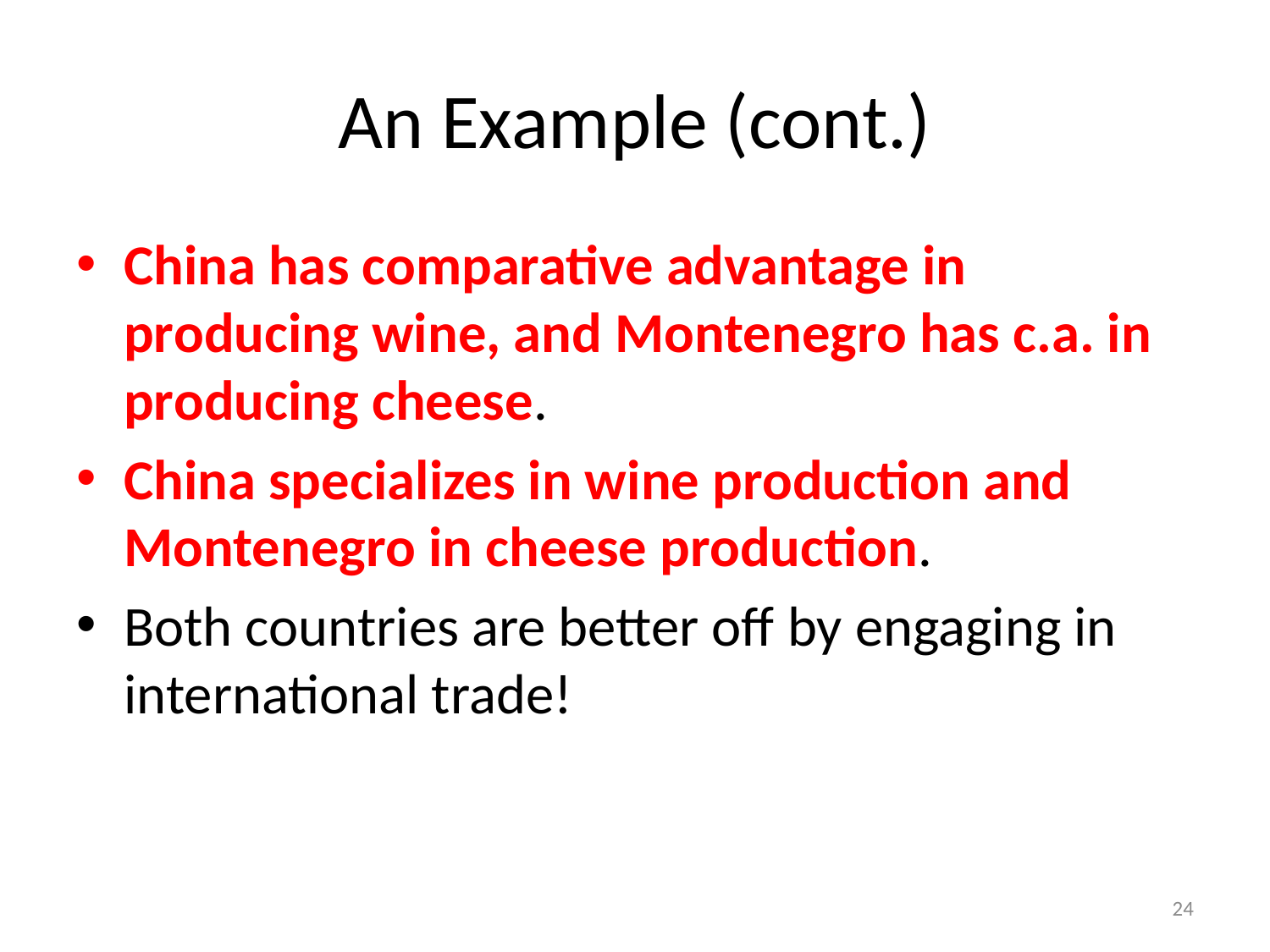

# An Example (cont.)
China has comparative advantage in producing wine, and Montenegro has c.a. in producing cheese.
China specializes in wine production and Montenegro in cheese production.
Both countries are better off by engaging in international trade!
24